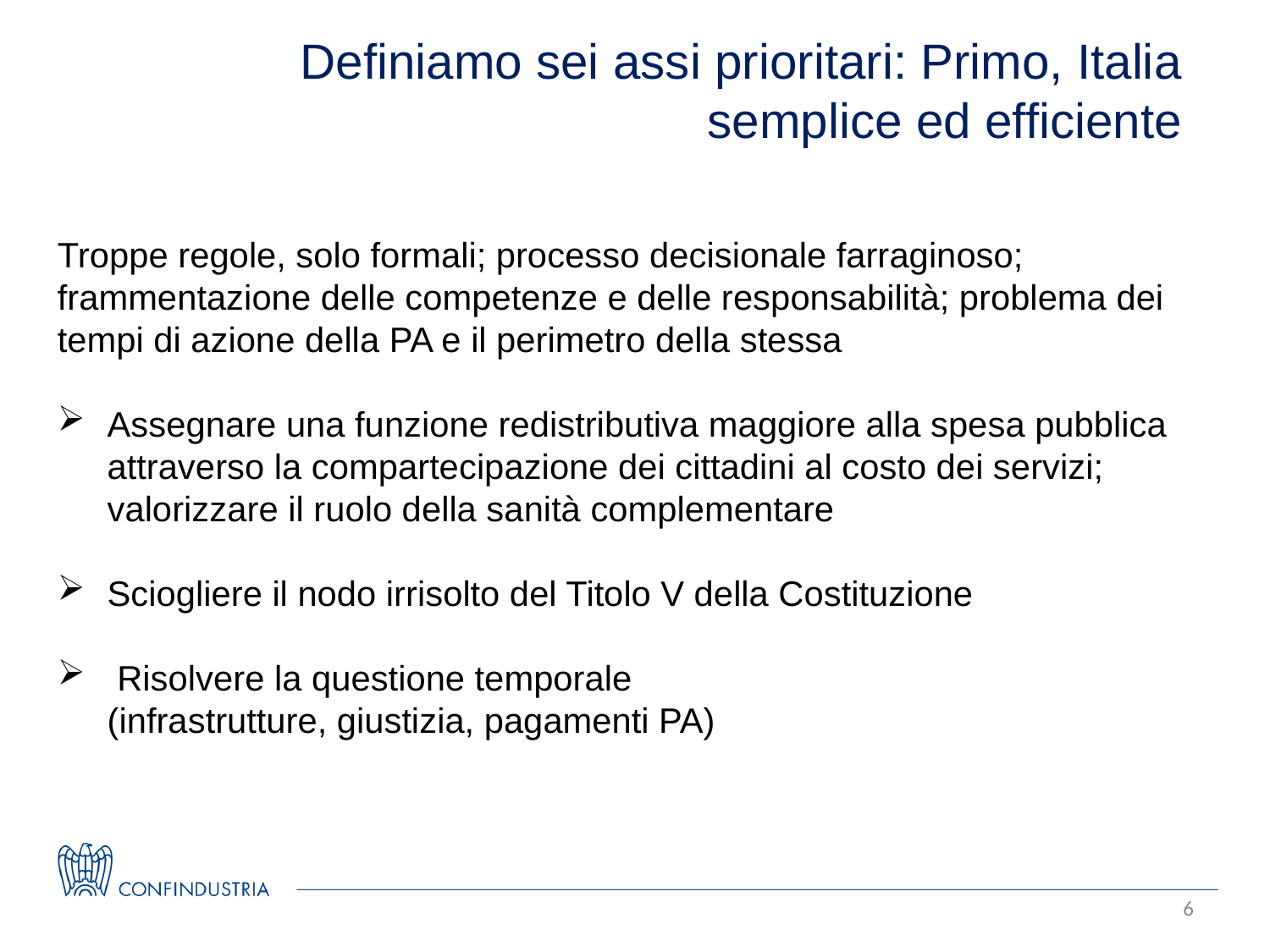

Definiamo sei assi prioritari: Primo, Italia semplice ed efficiente
Troppe regole, solo formali; processo decisionale farraginoso; frammentazione delle competenze e delle responsabilità; problema dei tempi di azione della PA e il perimetro della stessa

Assegnare una funzione redistributiva maggiore alla spesa pubblica attraverso la compartecipazione dei cittadini al costo dei servizi; valorizzare il ruolo della sanità complementare

Sciogliere il nodo irrisolto del Titolo V della Costituzione

 Risolvere la questione temporale
	(infrastrutture, giustizia, pagamenti PA)

6